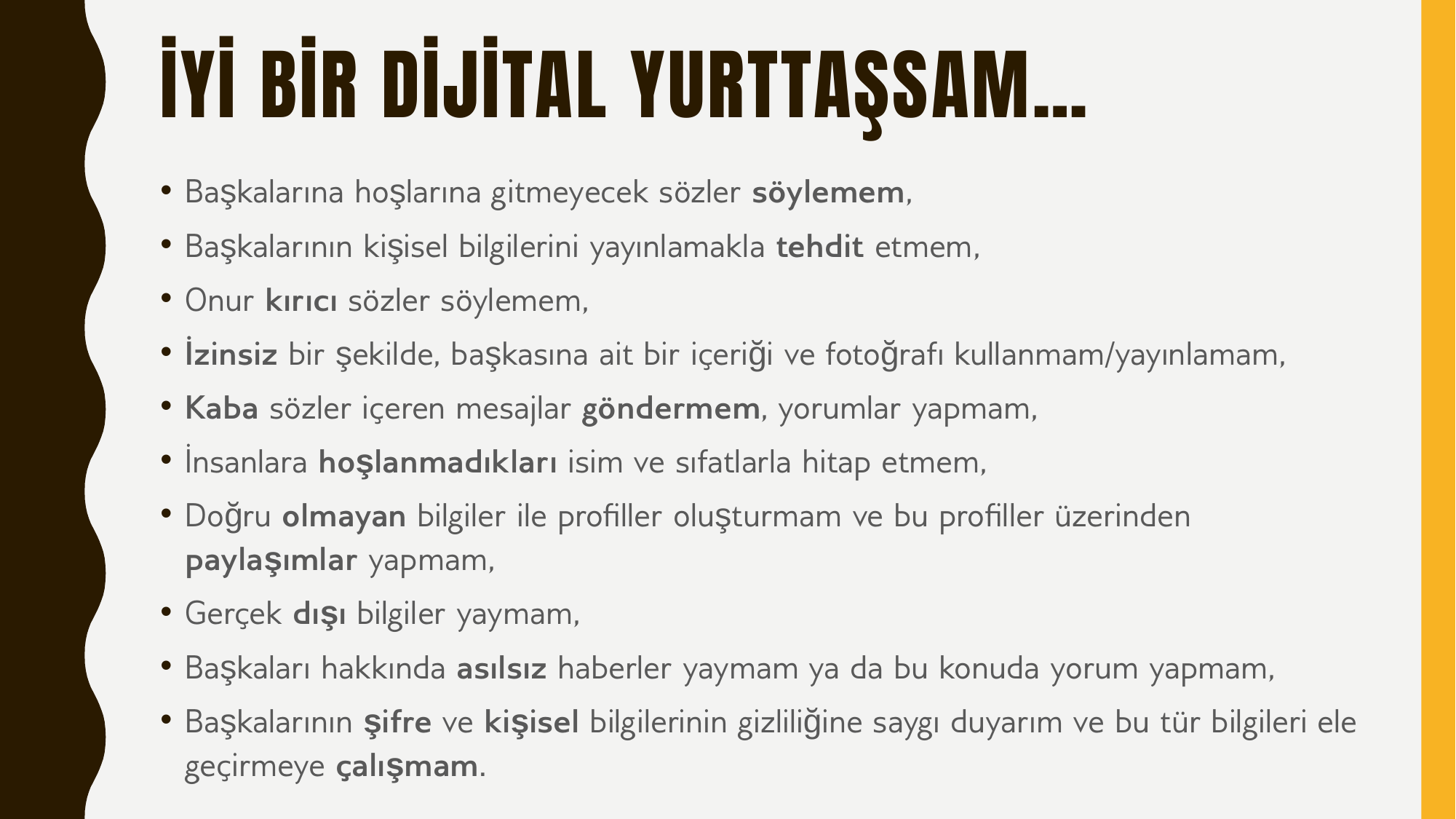

# İyi bir dijital yurttaşsam…
Başkalarına hoşlarına gitmeyecek sözler söylemem,
Başkalarının kişisel bilgilerini yayınlamakla tehdit etmem,
Onur kırıcı sözler söylemem,
İzinsiz bir şekilde, başkasına ait bir içeriği ve fotoğrafı kullanmam/yayınlamam,
Kaba sözler içeren mesajlar göndermem, yorumlar yapmam,
İnsanlara hoşlanmadıkları isim ve sıfatlarla hitap etmem,
Doğru olmayan bilgiler ile profiller oluşturmam ve bu profiller üzerinden paylaşımlar yapmam,
Gerçek dışı bilgiler yaymam,
Başkaları hakkında asılsız haberler yaymam ya da bu konuda yorum yapmam,
Başkalarının şifre ve kişisel bilgilerinin gizliliğine saygı duyarım ve bu tür bilgileri ele geçirmeye çalışmam.